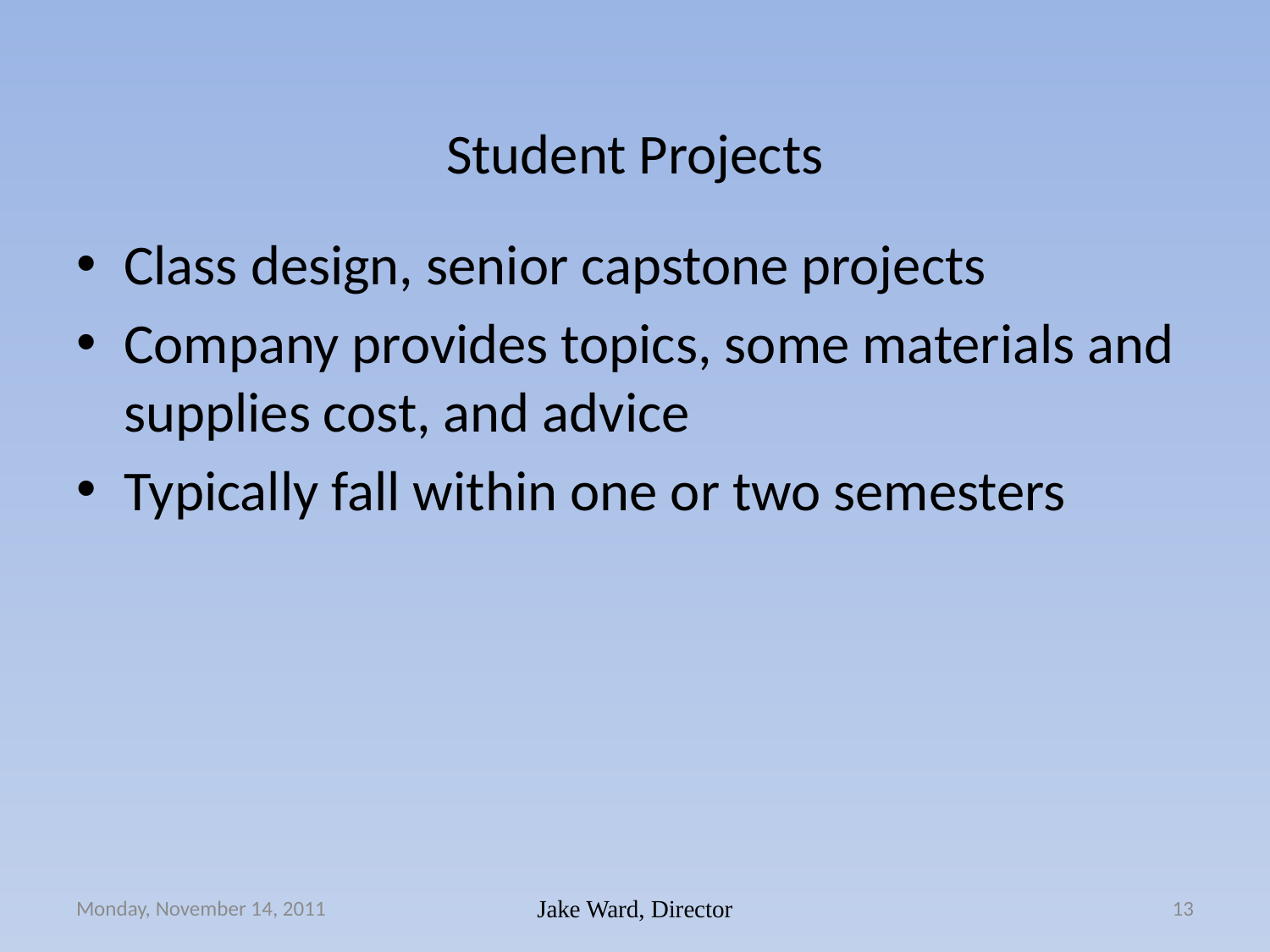

# Student Projects
Class design, senior capstone projects
Company provides topics, some materials and supplies cost, and advice
Typically fall within one or two semesters
Monday, November 14, 2011
Jake Ward, Director
13